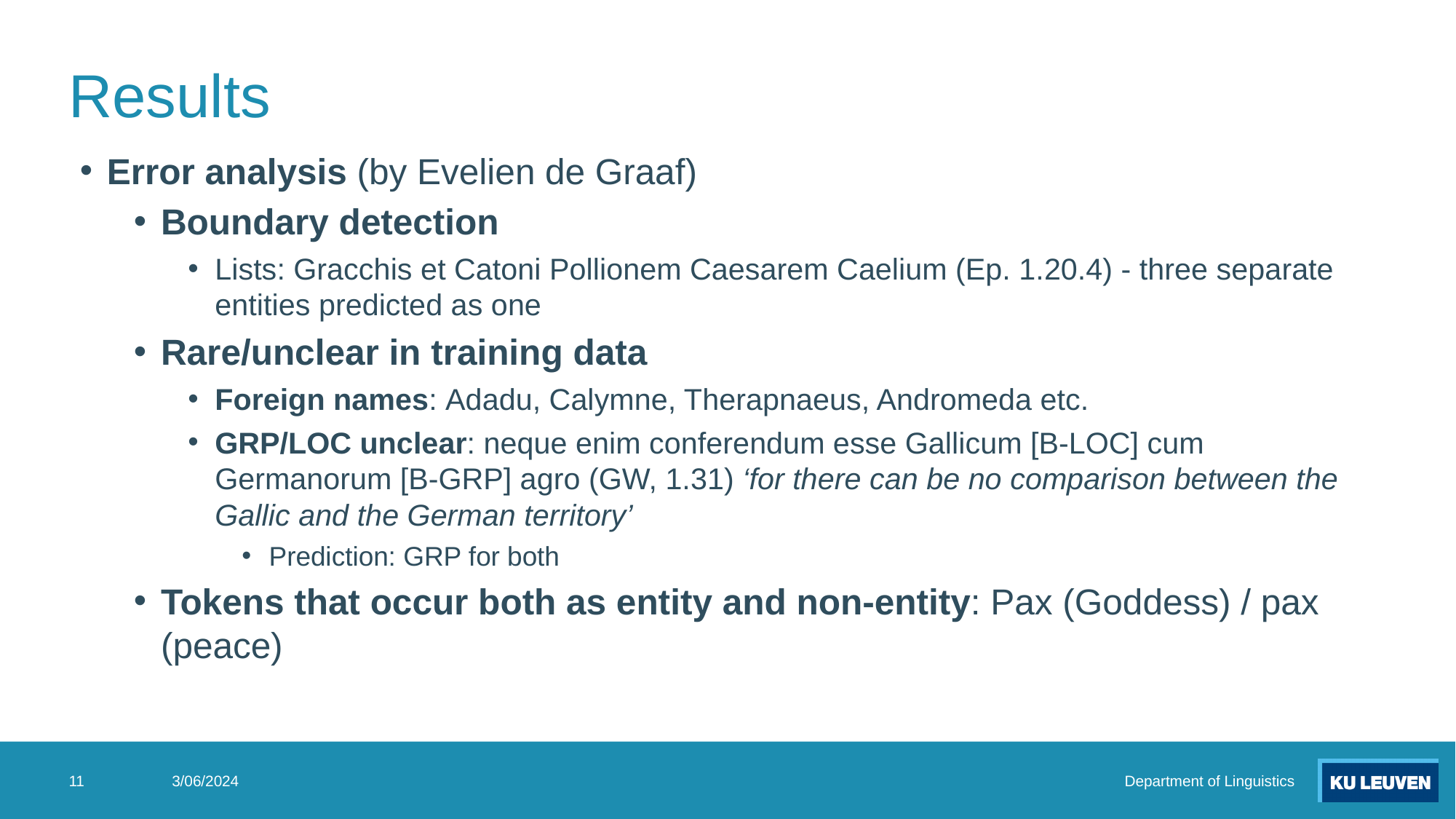

# Results
Error analysis (by Evelien de Graaf)
Boundary detection
Lists: Gracchis et Catoni Pollionem Caesarem Caelium (Ep. 1.20.4) - three separate entities predicted as one
Rare/unclear in training data
Foreign names: Adadu, Calymne, Therapnaeus, Andromeda etc.
GRP/LOC unclear: neque enim conferendum esse Gallicum [B-LOC] cum Germanorum [B-GRP] agro (GW, 1.31) ‘for there can be no comparison between the Gallic and the German territory’
Prediction: GRP for both
Tokens that occur both as entity and non-entity: Pax (Goddess) / pax (peace)

11
3/06/2024
Department of Linguistics